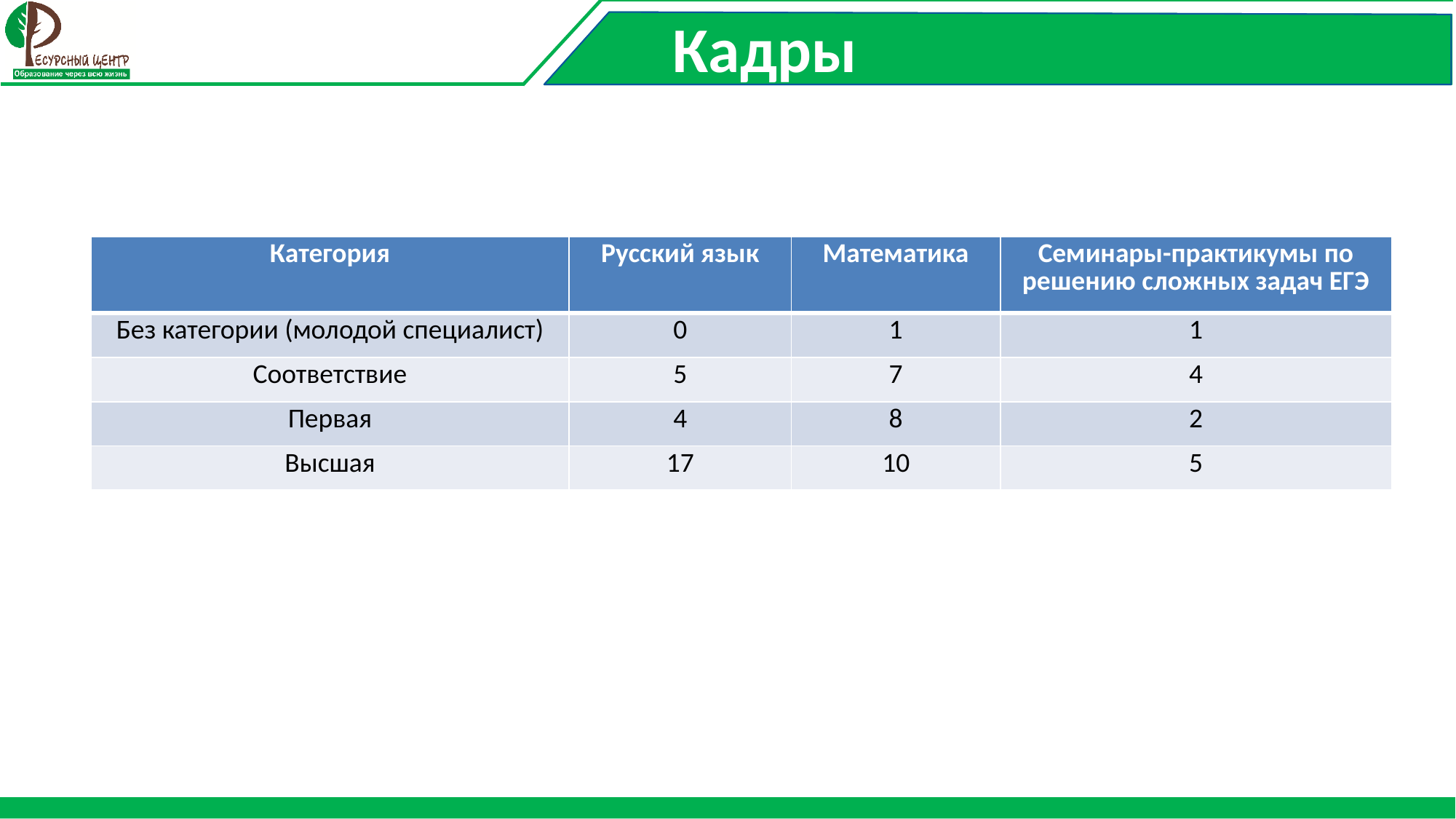

Кадры
| Категория | Русский язык | Математика | Семинары-практикумы по решению сложных задач ЕГЭ |
| --- | --- | --- | --- |
| Без категории (молодой специалист) | 0 | 1 | 1 |
| Соответствие | 5 | 7 | 4 |
| Первая | 4 | 8 | 2 |
| Высшая | 17 | 10 | 5 |